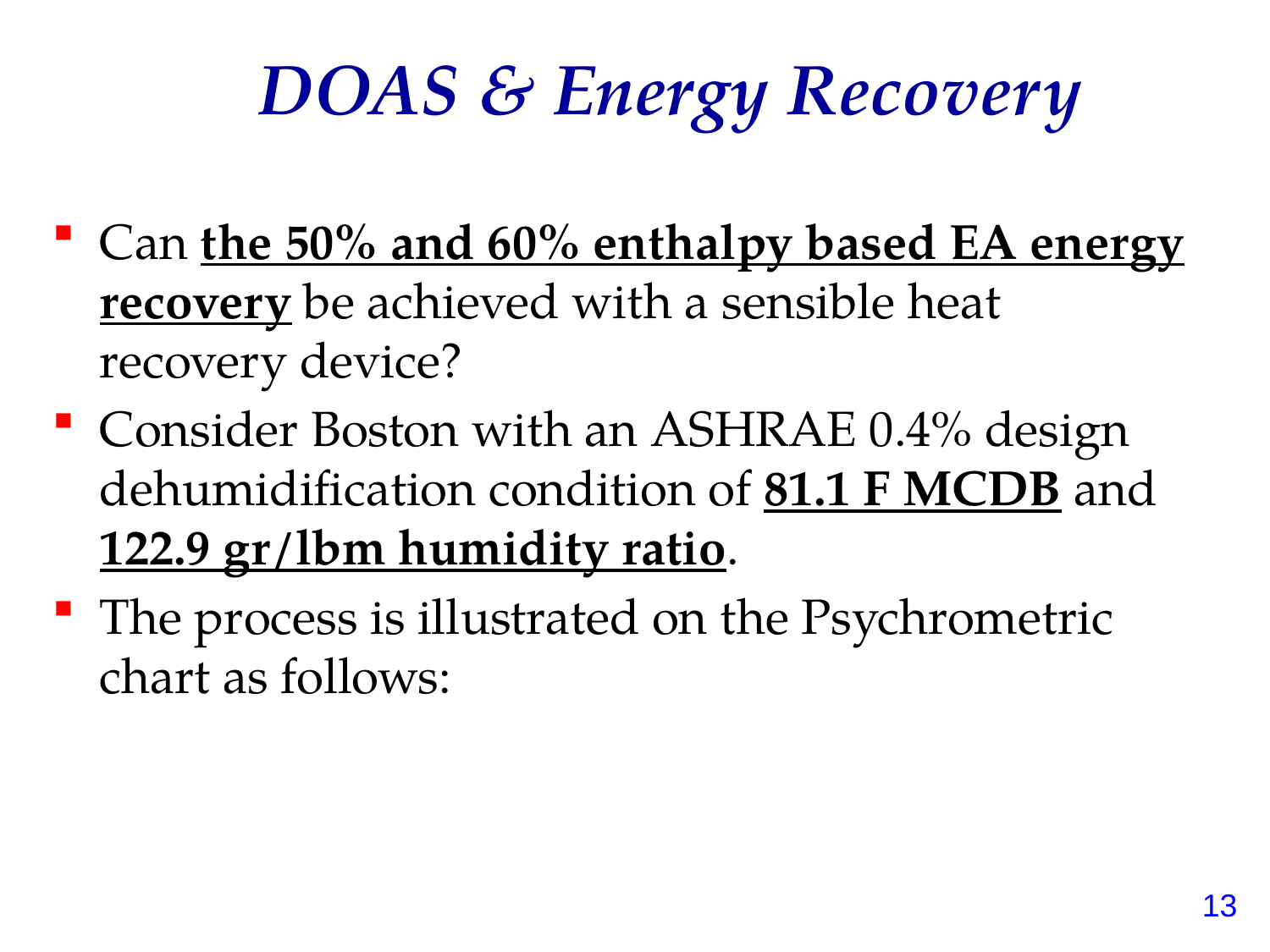

# DOAS & Energy Recovery
Can the 50% and 60% enthalpy based EA energy recovery be achieved with a sensible heat recovery device?
Consider Boston with an ASHRAE 0.4% design dehumidification condition of 81.1 F MCDB and 122.9 gr/lbm humidity ratio.
The process is illustrated on the Psychrometric chart as follows: